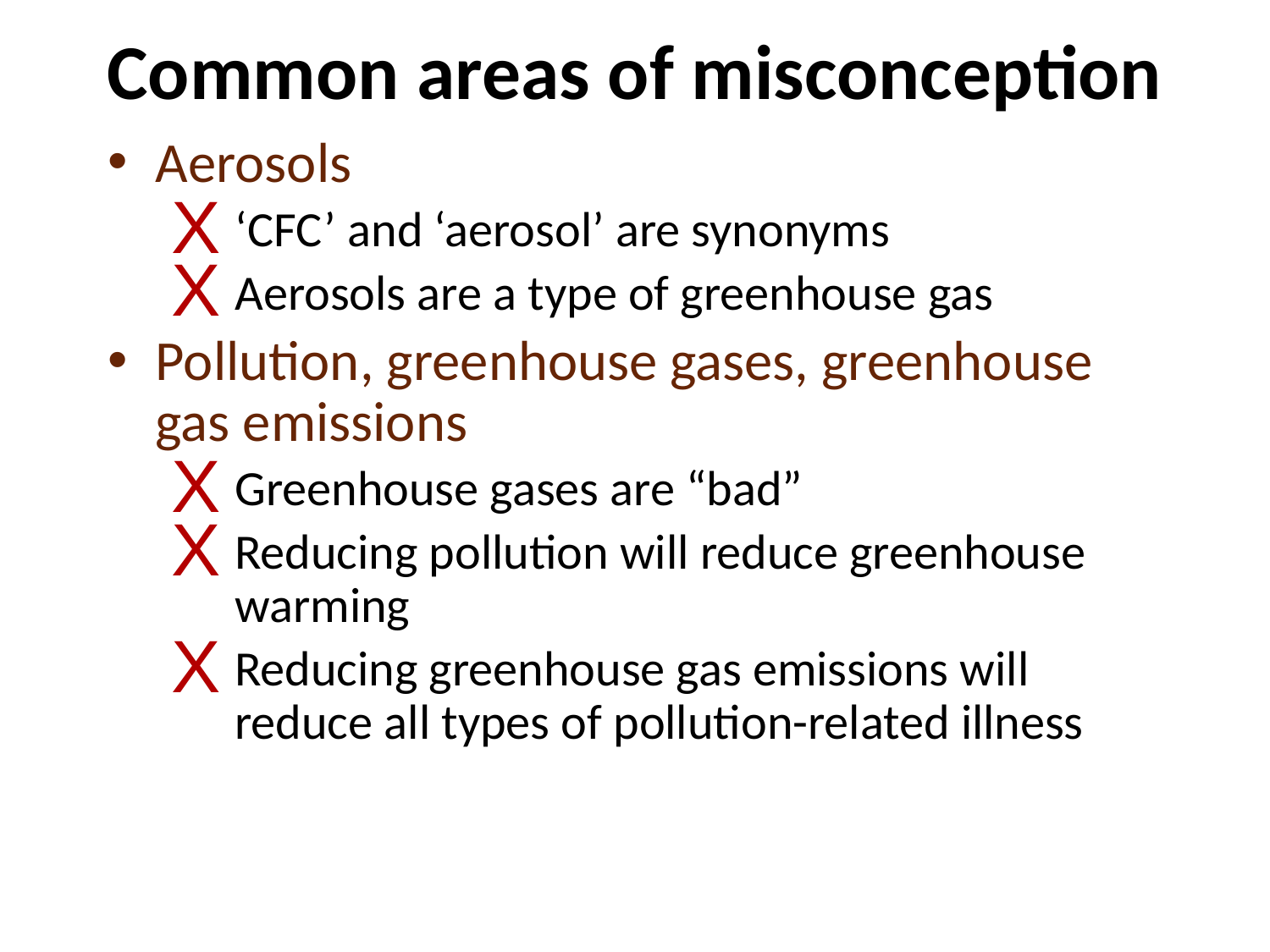

# Common areas of misconception
Aerosols
‘CFC’ and ‘aerosol’ are synonyms
Aerosols are a type of greenhouse gas
Pollution, greenhouse gases, greenhouse gas emissions
Greenhouse gases are “bad”
Reducing pollution will reduce greenhouse warming
Reducing greenhouse gas emissions will reduce all types of pollution-related illness